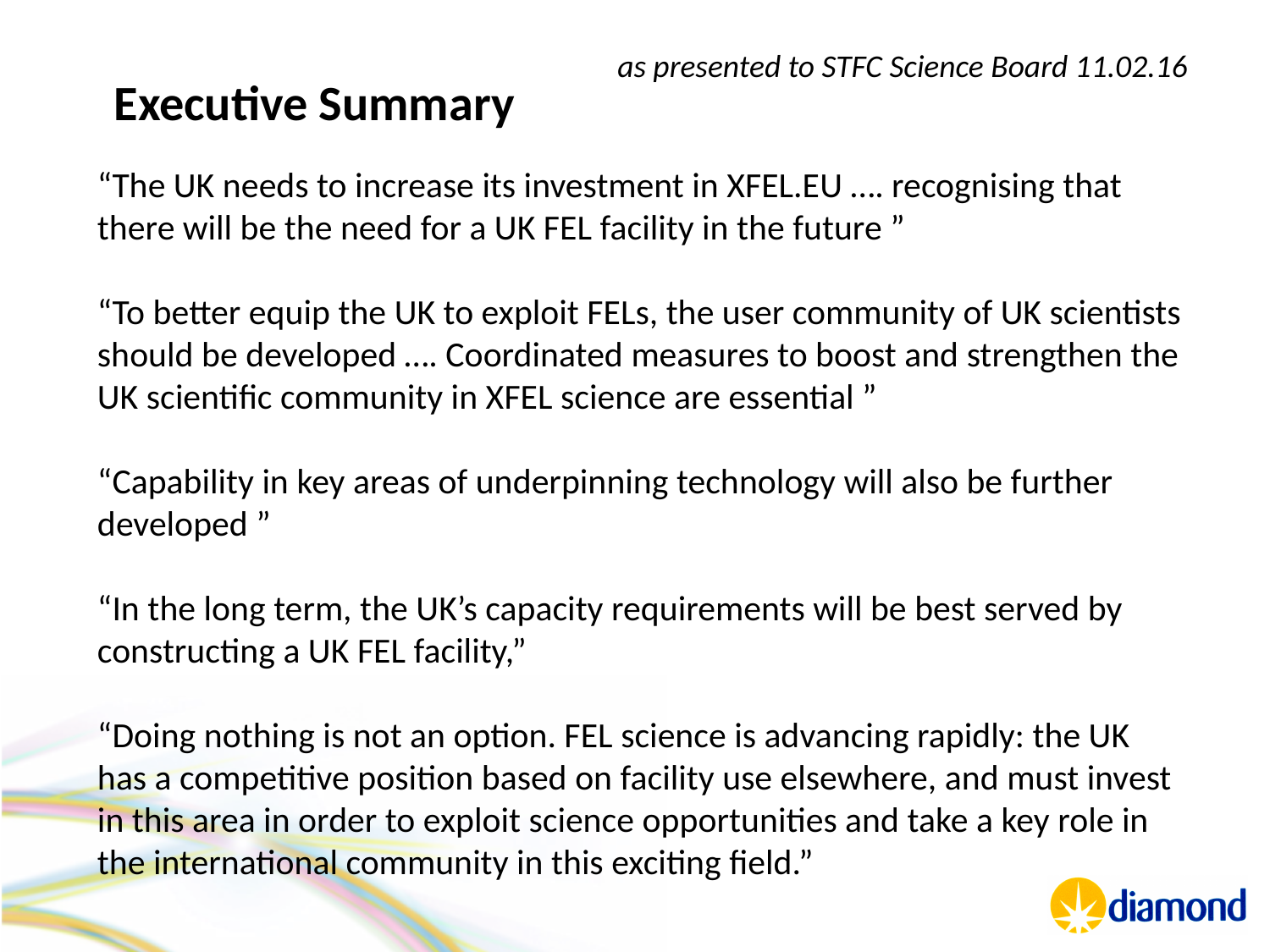

as presented to STFC Science Board 11.02.16
Executive Summary
“The UK needs to increase its investment in XFEL.EU …. recognising that there will be the need for a UK FEL facility in the future ”

“To better equip the UK to exploit FELs, the user community of UK scientists should be developed …. Coordinated measures to boost and strengthen the UK scientific community in XFEL science are essential ”

“Capability in key areas of underpinning technology will also be further developed ”

“In the long term, the UK’s capacity requirements will be best served by constructing a UK FEL facility,”

“Doing nothing is not an option. FEL science is advancing rapidly: the UK has a competitive position based on facility use elsewhere, and must invest in this area in order to exploit science opportunities and take a key role in the international community in this exciting field.”